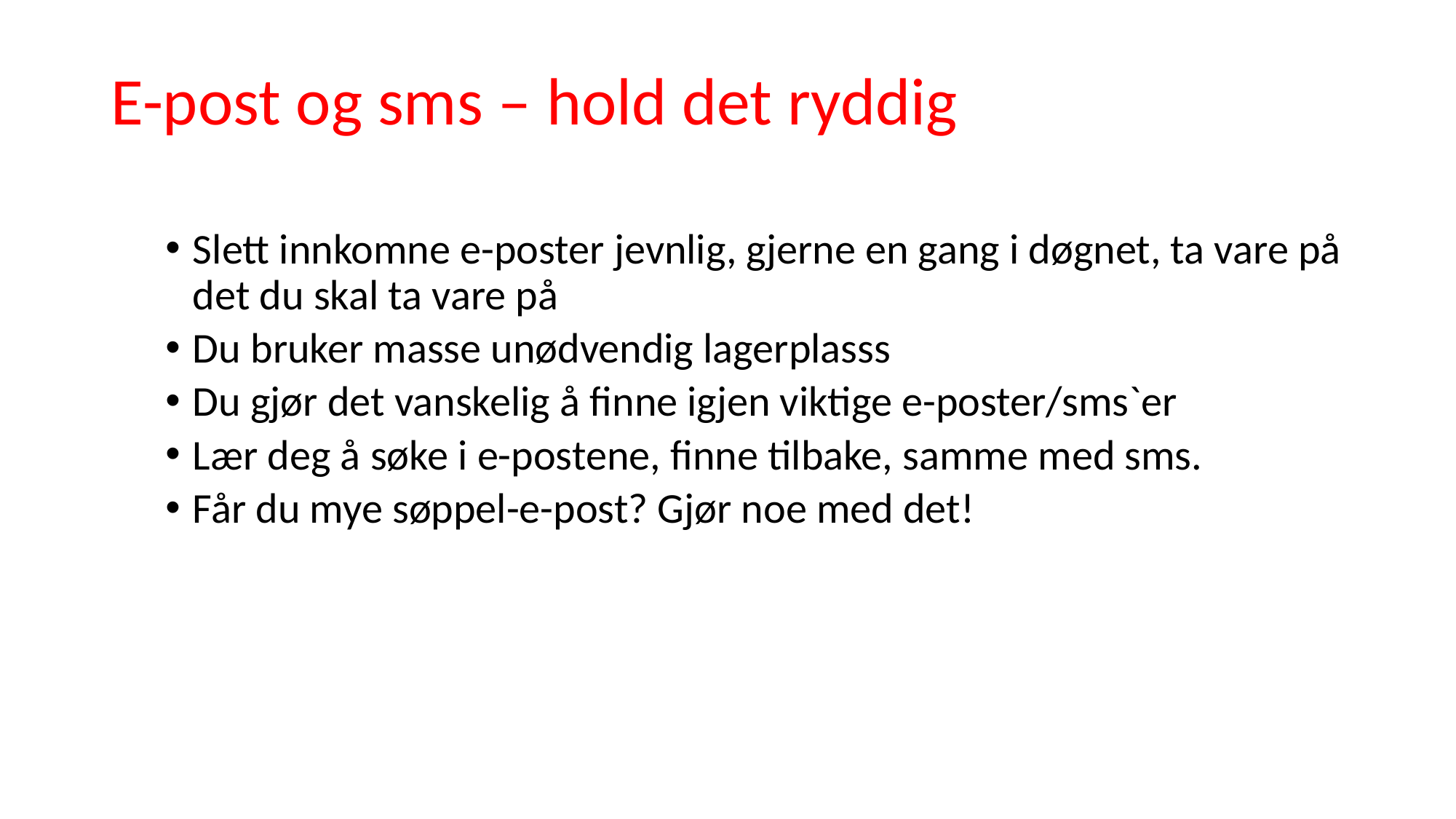

# E-post og sms – hold det ryddig

Slett innkomne e-poster jevnlig, gjerne en gang i døgnet, ta vare på det du skal ta vare på
Du bruker masse unødvendig lagerplasss
Du gjør det vanskelig å finne igjen viktige e-poster/sms`er
Lær deg å søke i e-postene, finne tilbake, samme med sms.
Får du mye søppel-e-post? Gjør noe med det!